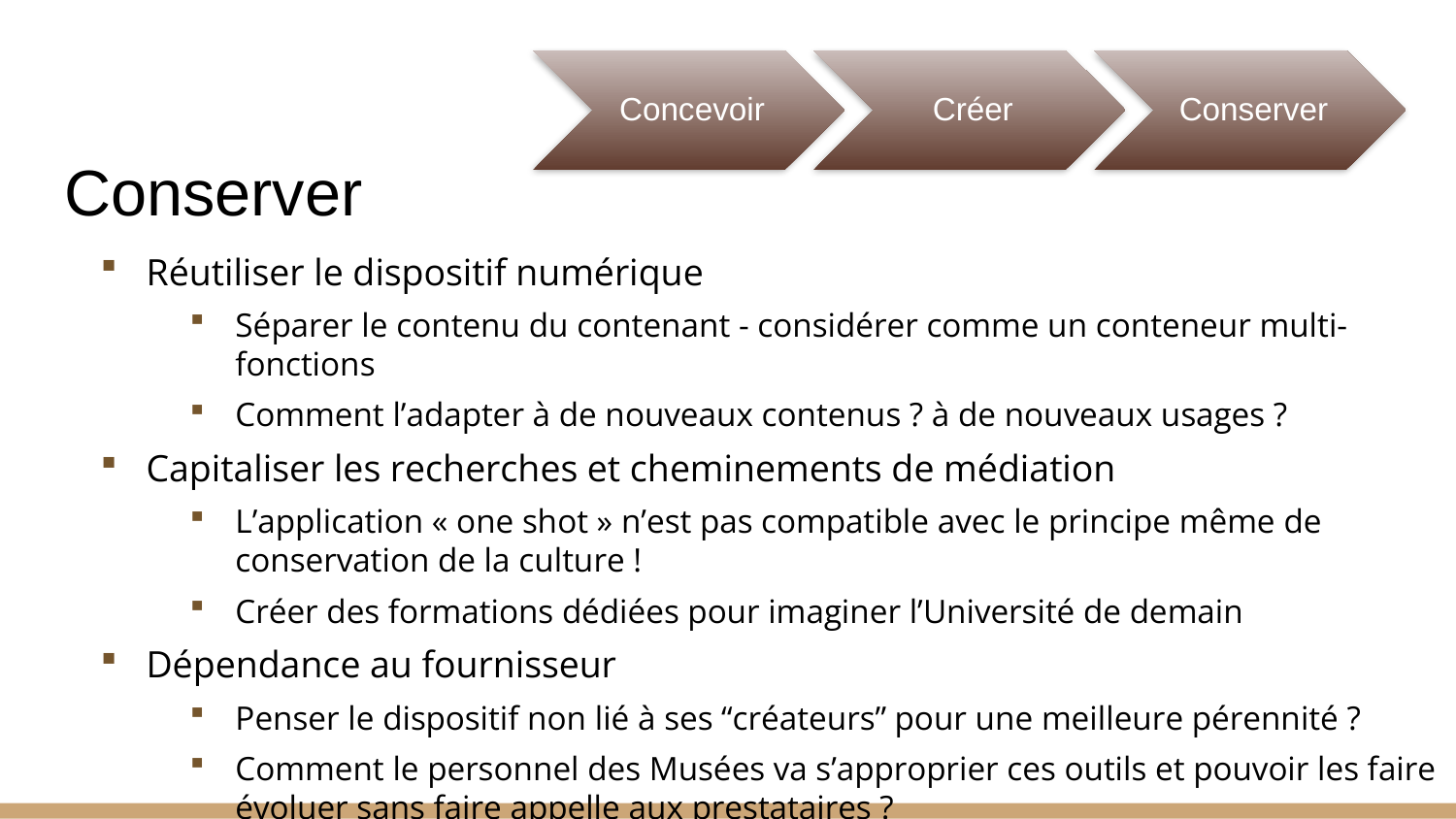

Concevoir
Créer
Conserver
# Conserver
Réutiliser le dispositif numérique
Séparer le contenu du contenant - considérer comme un conteneur multi-fonctions
Comment l’adapter à de nouveaux contenus ? à de nouveaux usages ?
Capitaliser les recherches et cheminements de médiation
L’application « one shot » n’est pas compatible avec le principe même de conservation de la culture !
Créer des formations dédiées pour imaginer l’Université de demain
Dépendance au fournisseur
Penser le dispositif non lié à ses “créateurs” pour une meilleure pérennité ?
Comment le personnel des Musées va s’approprier ces outils et pouvoir les faire évoluer sans faire appelle aux prestataires ?